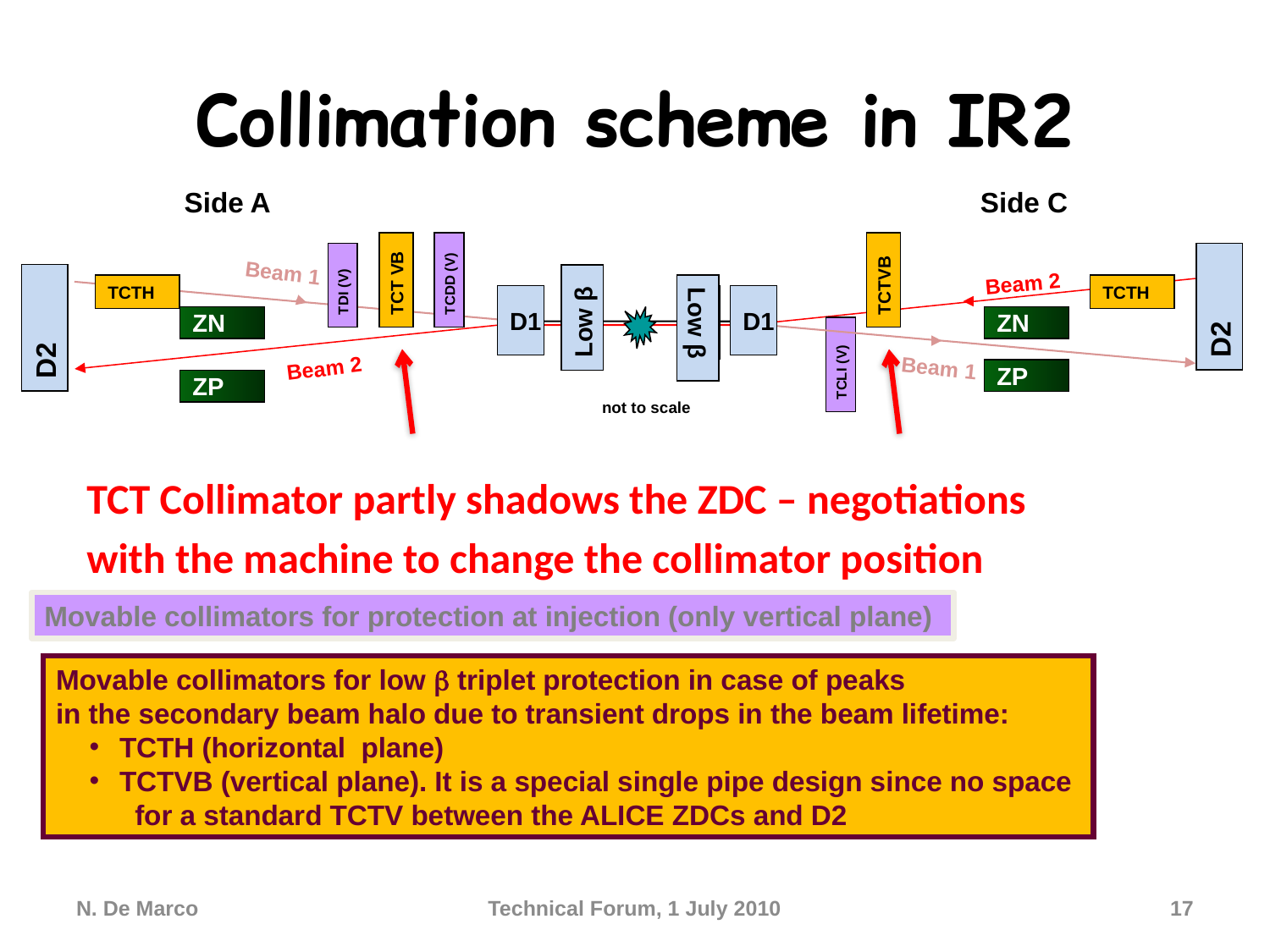

# Collimation scheme in IR2
Side A
Side C
IP2
Beam 1
TCT VB
TCTVB
Beam 2
TCDD (V)
TDI (V)
TCTH
TCTH
D2

D1

D1

Low β
D2
Low β
ZN

ZN

Beam 2
Beam 1
TCLI (V)
ZP
ZP
not to scale
TCT Collimator partly shadows the ZDC – negotiations
with the machine to change the collimator position
Movable collimators for protection at injection (only vertical plane)
Movable collimators for low β triplet protection in case of peaks
in the secondary beam halo due to transient drops in the beam lifetime:
TCTH (horizontal  plane)
TCTVB (vertical plane). It is a special single pipe design since no space
  for a standard TCTV between the ALICE ZDCs and D2
N. De Marco
Technical Forum, 1 July 2010
17